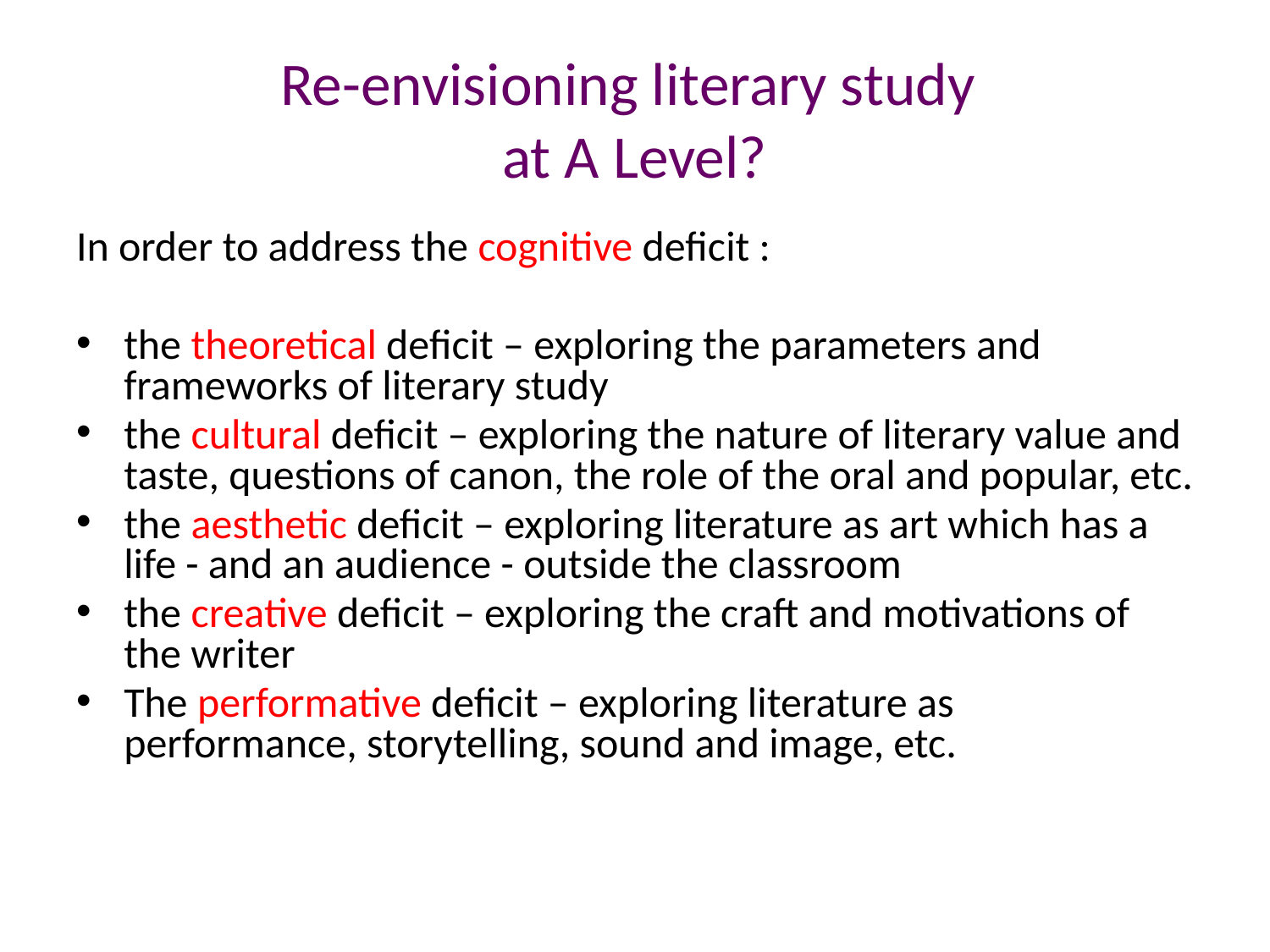

# Re-envisioning literary study at A Level?
In order to address the cognitive deficit :

the theoretical deficit – exploring the parameters and frameworks of literary study
the cultural deficit – exploring the nature of literary value and taste, questions of canon, the role of the oral and popular, etc.
the aesthetic deficit – exploring literature as art which has a life - and an audience - outside the classroom
the creative deficit – exploring the craft and motivations of the writer
The performative deficit – exploring literature as performance, storytelling, sound and image, etc.